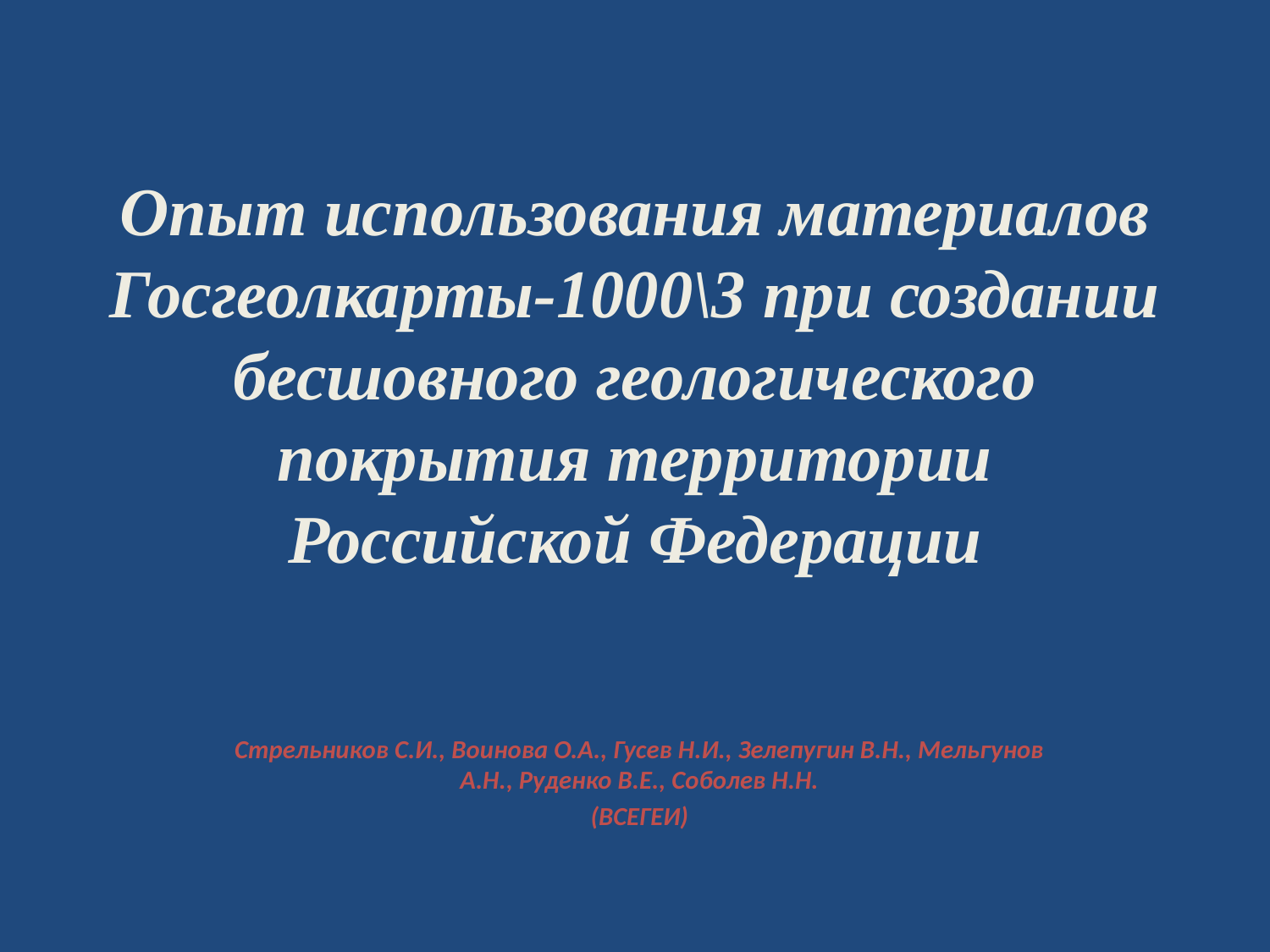

# Опыт использования материалов Госгеолкарты-1000\3 при создании бесшовного геологического покрытия территории Российской Федерации
Стрельников С.И., Воинова О.А., Гусев Н.И., Зелепугин В.Н., Мельгунов А.Н., Руденко В.Е., Соболев Н.Н.
(ВСЕГЕИ)